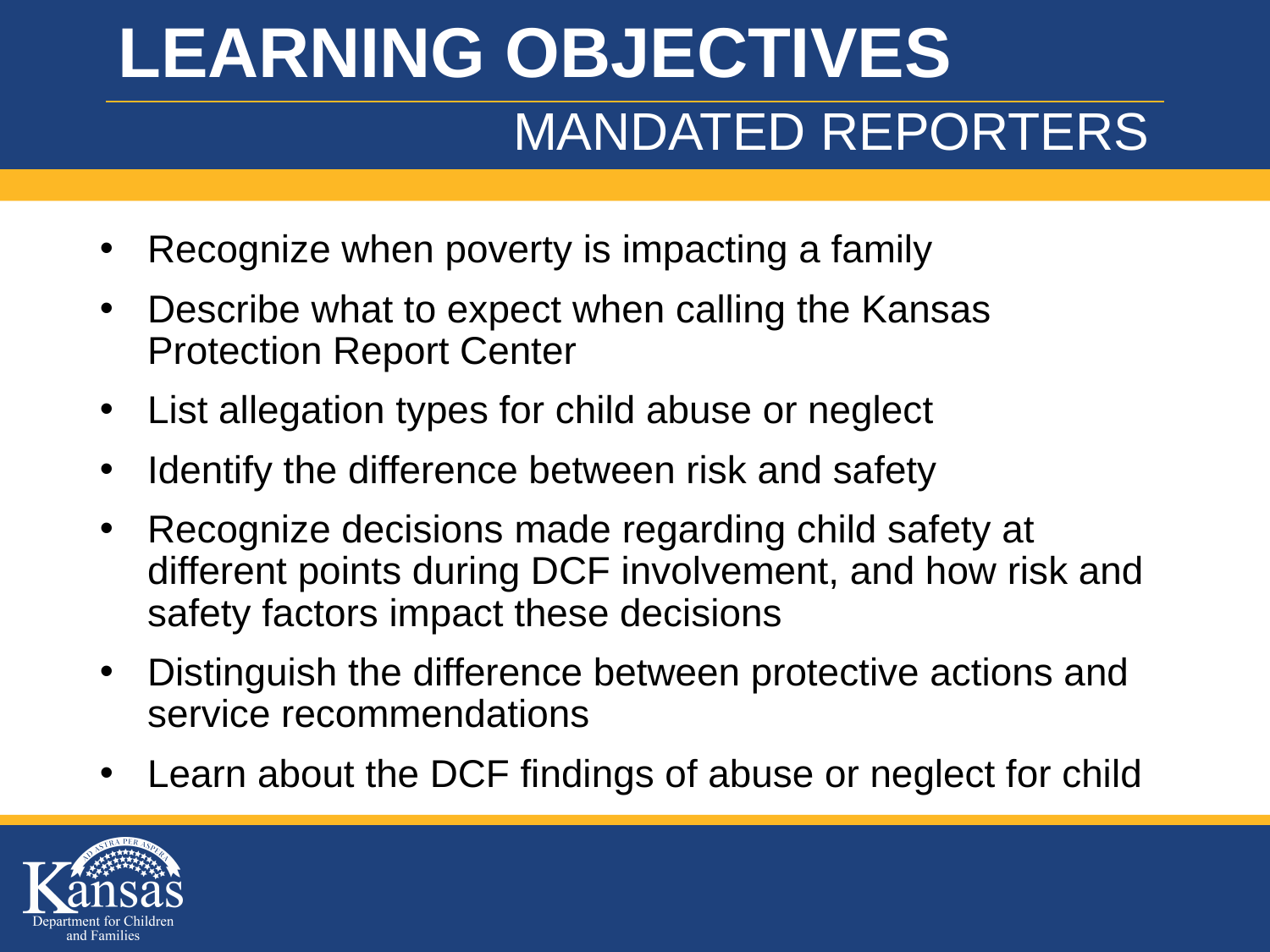

# LEARNING OBJECTIVES
MANDATED REPORTERS

Recognize when poverty is impacting a family
Describe what to expect when calling the Kansas Protection Report Center
List allegation types for child abuse or neglect
Identify the difference between risk and safety
Recognize decisions made regarding child safety at different points during DCF involvement, and how risk and safety factors impact these decisions
Distinguish the difference between protective actions and service recommendations
Learn about the DCF findings of abuse or neglect for child